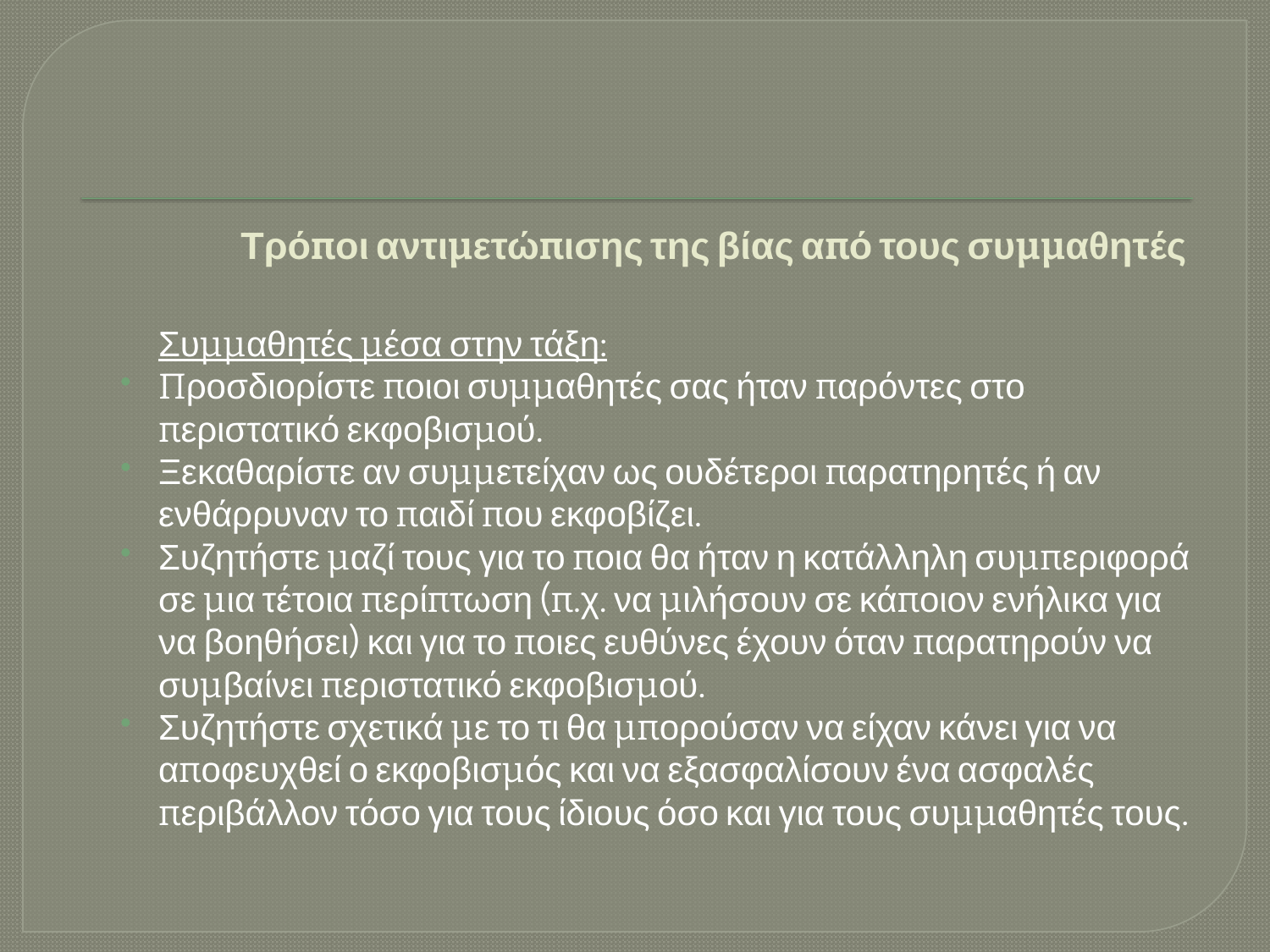

# Τρόποι αντιμετώπισης της βίας από τους συμμαθητές
 
Συμμαθητές μέσα στην τάξη:
Προσδιορίστε ποιοι συμμαθητές σας ήταν παρόντες στο περιστατικό εκφοβισμού.
Ξεκαθαρίστε αν συμμετείχαν ως ουδέτεροι παρατηρητές ή αν ενθάρρυναν το παιδί που εκφοβίζει.
Συζητήστε μαζί τους για το ποια θα ήταν η κατάλληλη συμπεριφορά σε μια τέτοια περίπτωση (π.χ. να μιλήσουν σε κάποιον ενήλικα για να βοηθήσει) και για το ποιες ευθύνες έχουν όταν παρατηρούν να συμβαίνει περιστατικό εκφοβισμού.
Συζητήστε σχετικά με το τι θα μπορούσαν να είχαν κάνει για να αποφευχθεί ο εκφοβισμός και να εξασφαλίσουν ένα ασφαλές περιβάλλον τόσο για τους ίδιους όσο και για τους συμμαθητές τους.